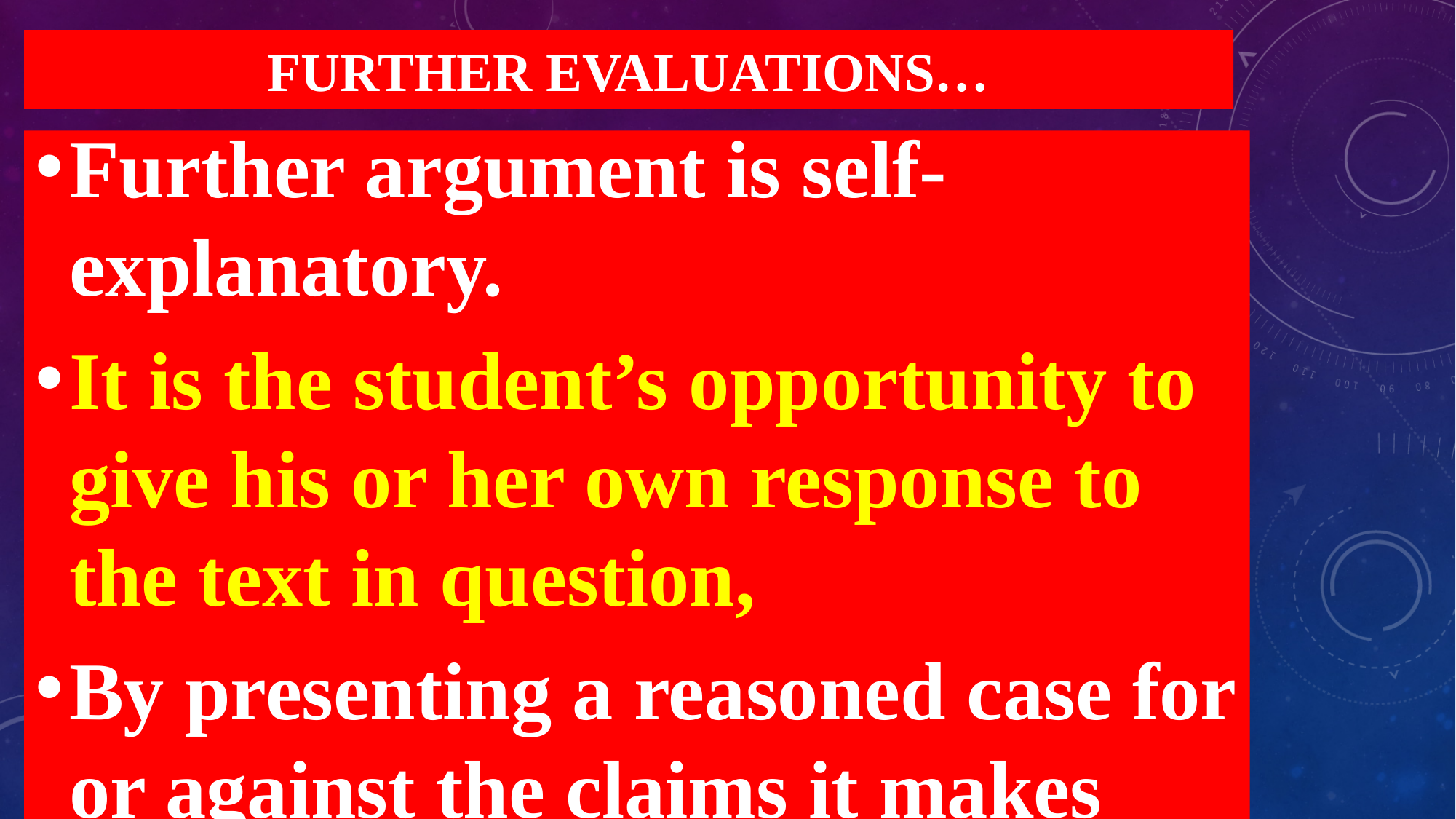

# Further evaluations…
Further argument is self-explanatory.
It is the student’s opportunity to give his or her own response to the text in question,
By presenting a reasoned case for or against the claims it makes